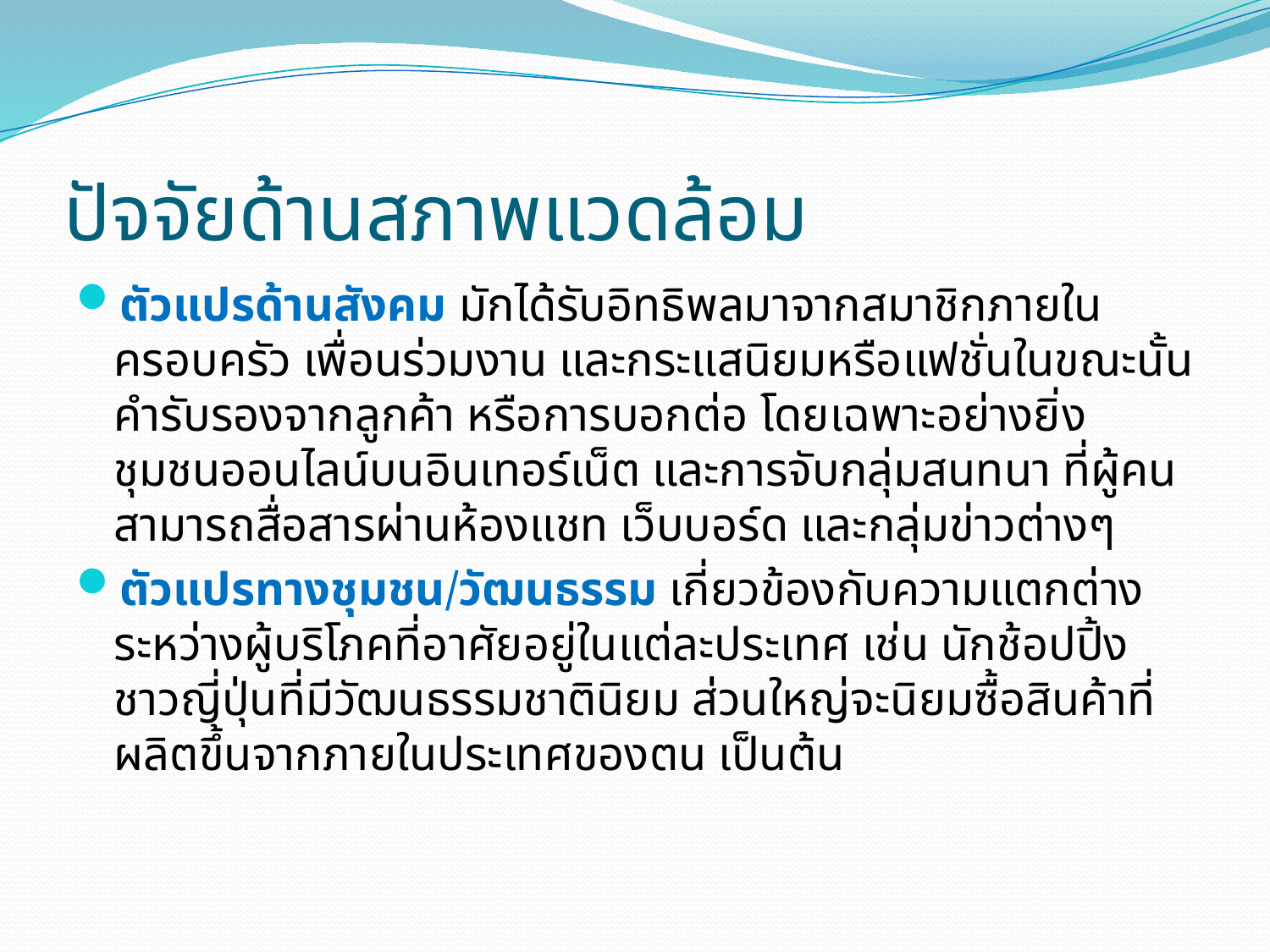

# ปัจจัยด้านสภาพแวดล้อม
ตัวแปรด้านสังคม มักได้รับอิทธิพลมาจากสมาชิกภายในครอบครัว เพื่อนร่วมงาน และกระแสนิยมหรือแฟชั่นในขณะนั้น คำรับรองจากลูกค้า หรือการบอกต่อ โดยเฉพาะอย่างยิ่ง ชุมชนออนไลน์บนอินเทอร์เน็ต และการจับกลุ่มสนทนา ที่ผู้คนสามารถสื่อสารผ่านห้องแชท เว็บบอร์ด และกลุ่มข่าวต่างๆ
ตัวแปรทางชุมชน/วัฒนธรรม เกี่ยวข้องกับความแตกต่างระหว่างผู้บริโภคที่อาศัยอยู่ในแต่ละประเทศ เช่น นักช้อปปิ้งชาวญี่ปุ่นที่มีวัฒนธรรมชาตินิยม ส่วนใหญ่จะนิยมซื้อสินค้าที่ผลิตขึ้นจากภายในประเทศของตน เป็นต้น